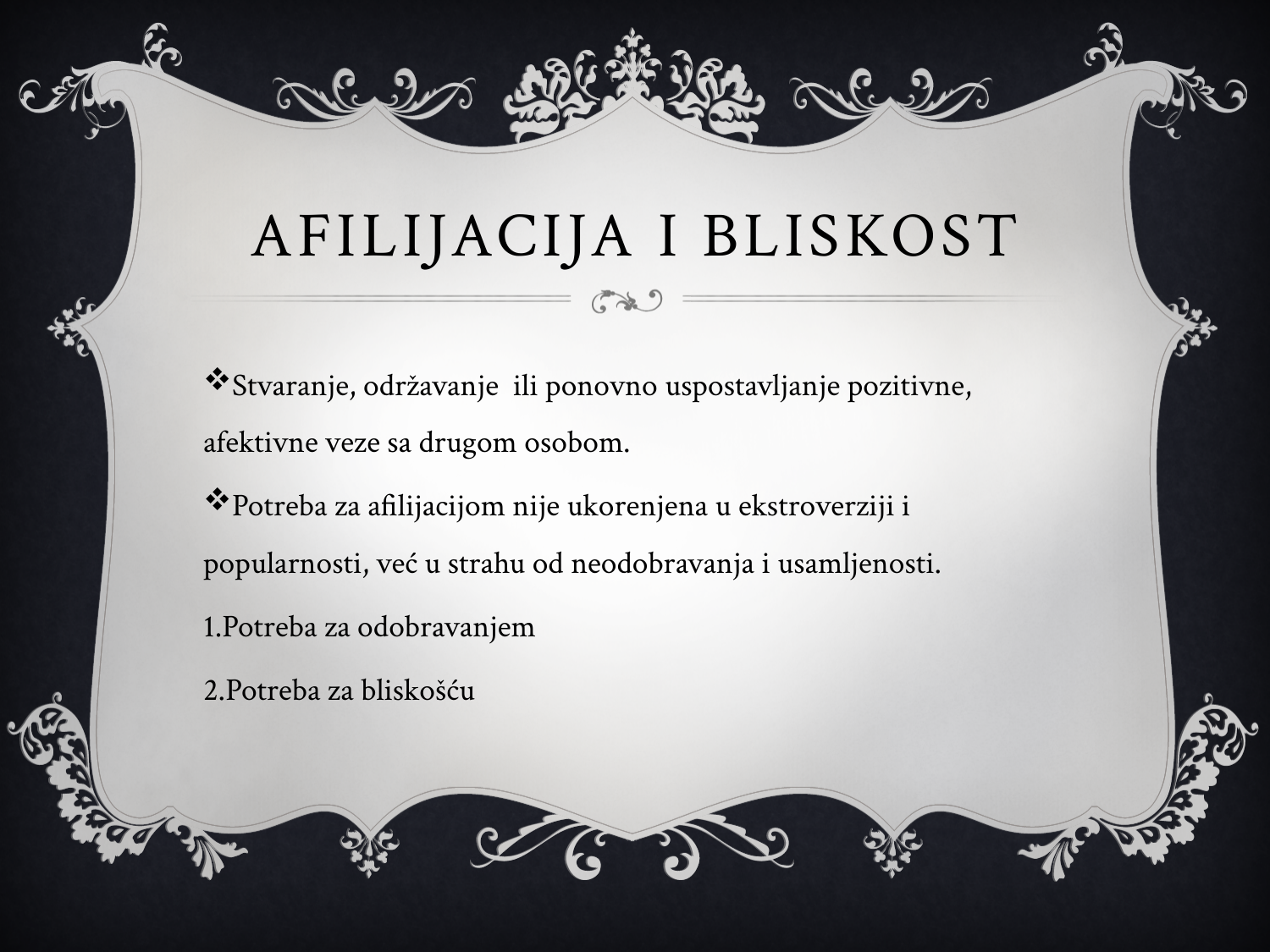

# Afilijacija i bliskost
Stvaranje, održavanje  ili ponovno uspostavljanje pozitivne, afektivne veze sa drugom osobom.
Potreba za afilijacijom nije ukorenjena u ekstroverziji i popularnosti, već u strahu od neodobravanja i usamljenosti.
Potreba za odobravanjem
Potreba za bliskošću